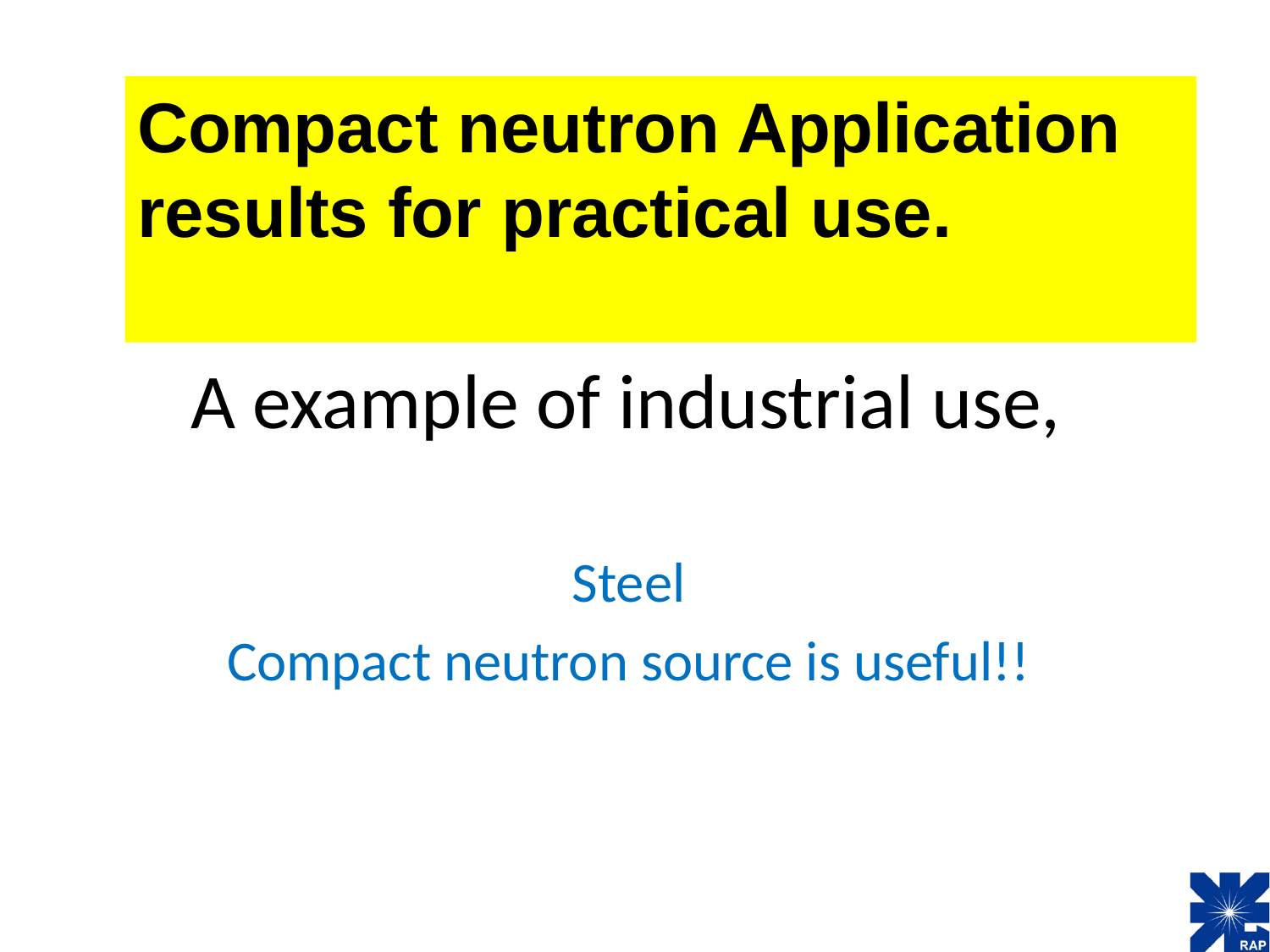

Compact neutron Application results for practical use.

# A example of industrial use,
Steel
Compact neutron source is useful!!